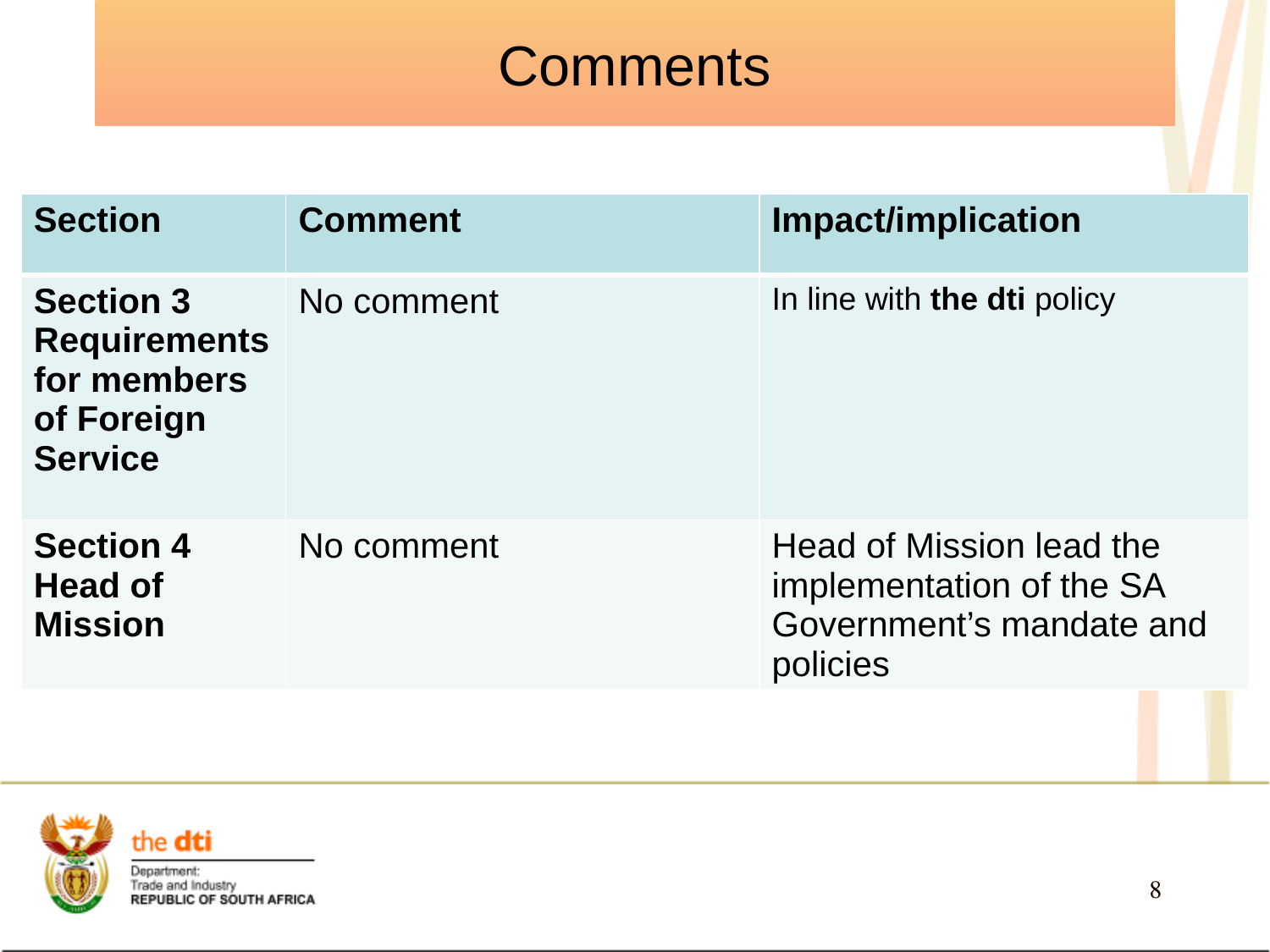

Comments
| Section | Comment | Impact/implication |
| --- | --- | --- |
| Section 3 Requirements for members of Foreign Service | No comment | In line with the dti policy |
| Section 4 Head of Mission | No comment | Head of Mission lead the implementation of the SA Government’s mandate and policies |
8
8